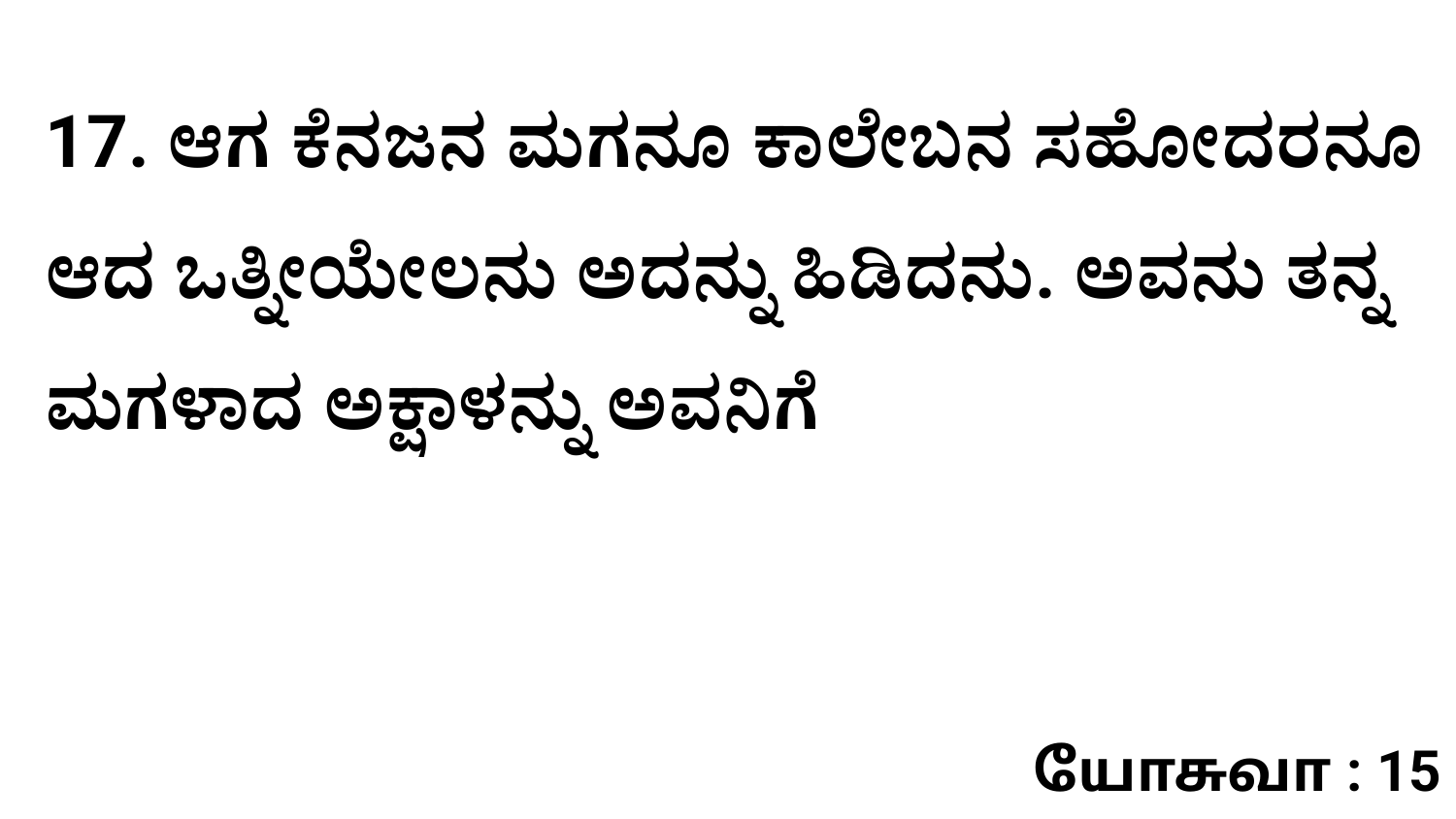

17. ಆಗ ಕೆನಜನ ಮಗನೂ ಕಾಲೇಬನ ಸಹೋದರನೂ ಆದ ಒತ್ನೀಯೇಲನು ಅದನ್ನು ಹಿಡಿದನು. ಅವನು ತನ್ನ ಮಗಳಾದ ಅಕ್ಷಾಳನ್ನು ಅವನಿಗೆ
யோசுவா : 15